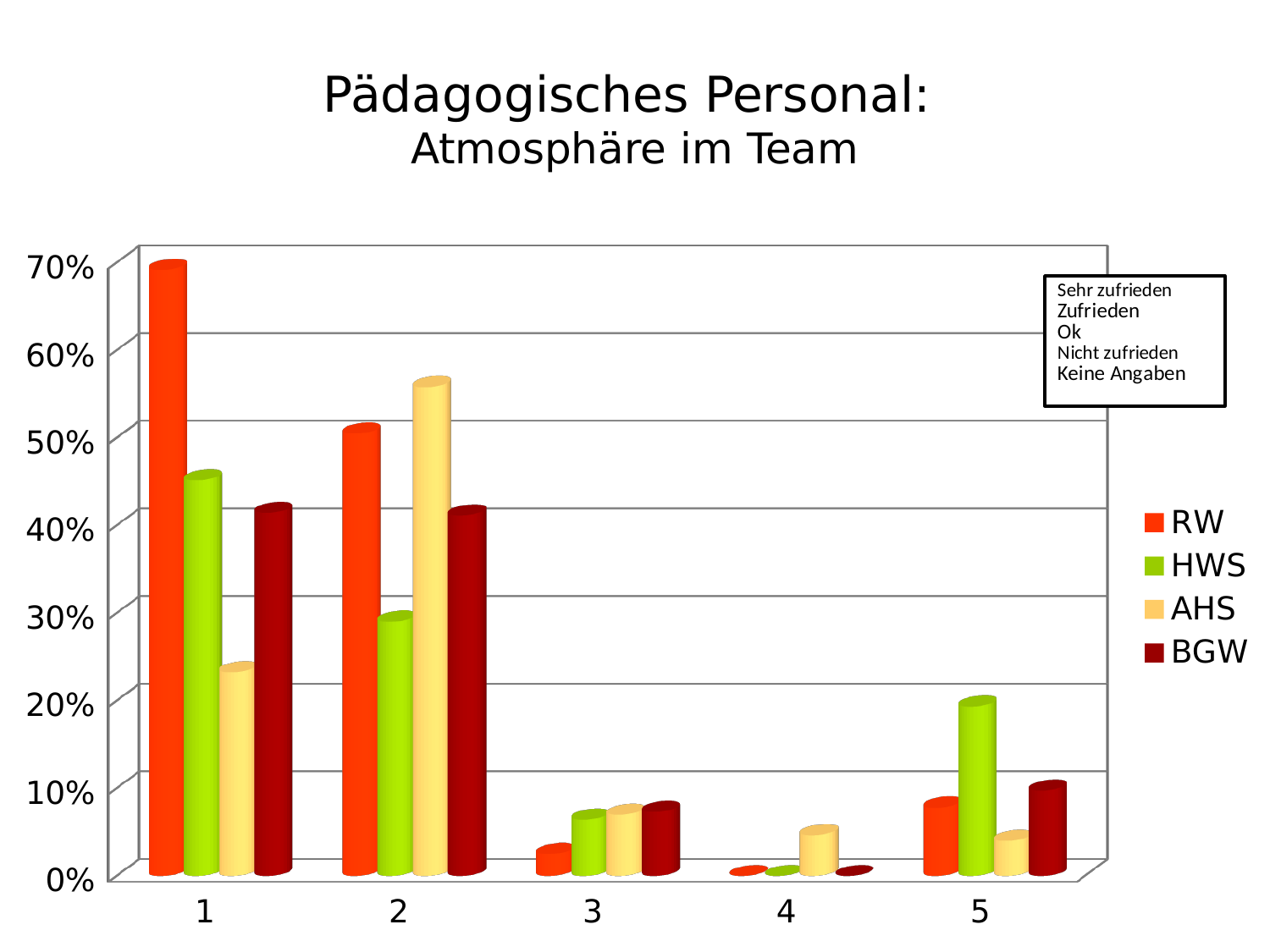

# Pädagogisches Personal: Atmosphäre im Team

[unsupported chart]